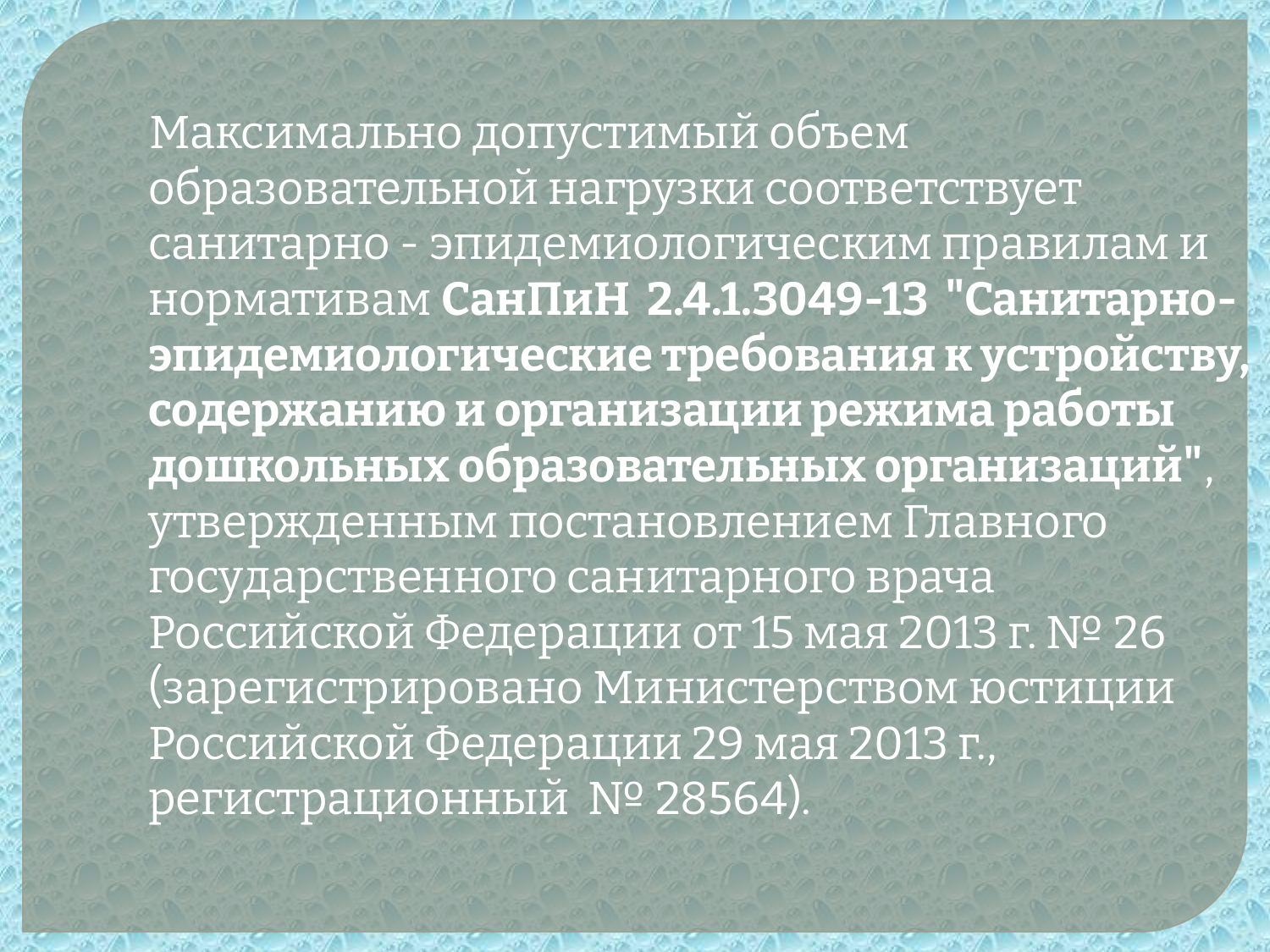

Максимально допустимый объем образовательной нагрузки соответствует санитарно - эпидемиологическим правилам и нормативам СанПиН  2.4.1.3049-13  "Санитарно-эпидемиологические требования к устройству, содержанию и организации режима работы дошкольных образовательных организаций",  утвержденным постановлением Главного государственного санитарного врача Российской Федерации от 15 мая 2013 г. № 26  (зарегистрировано Министерством юстиции Российской Федерации 29 мая 2013 г., регистрационный  № 28564).